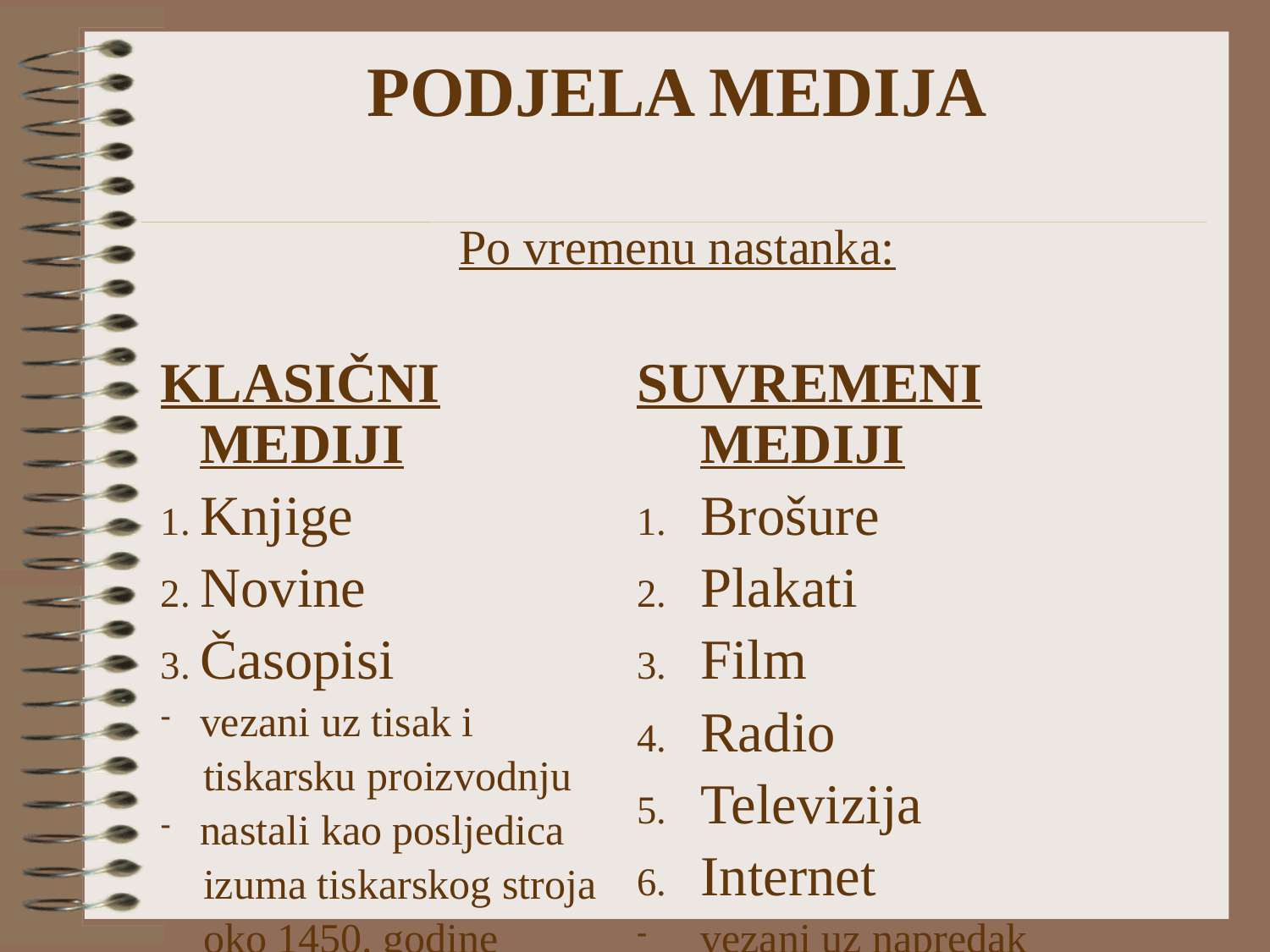

# PODJELA MEDIJA Po vremenu nastanka:
KLASIČNI MEDIJI
Knjige
Novine
Časopisi
vezani uz tisak i
    tiskarsku proizvodnju
nastali kao posljedica
    izuma tiskarskog stroja
    oko 1450. godine
SUVREMENI MEDIJI
Brošure
Plakati
Film
Radio
Televizija
Internet
vezani uz napredak tehnologije